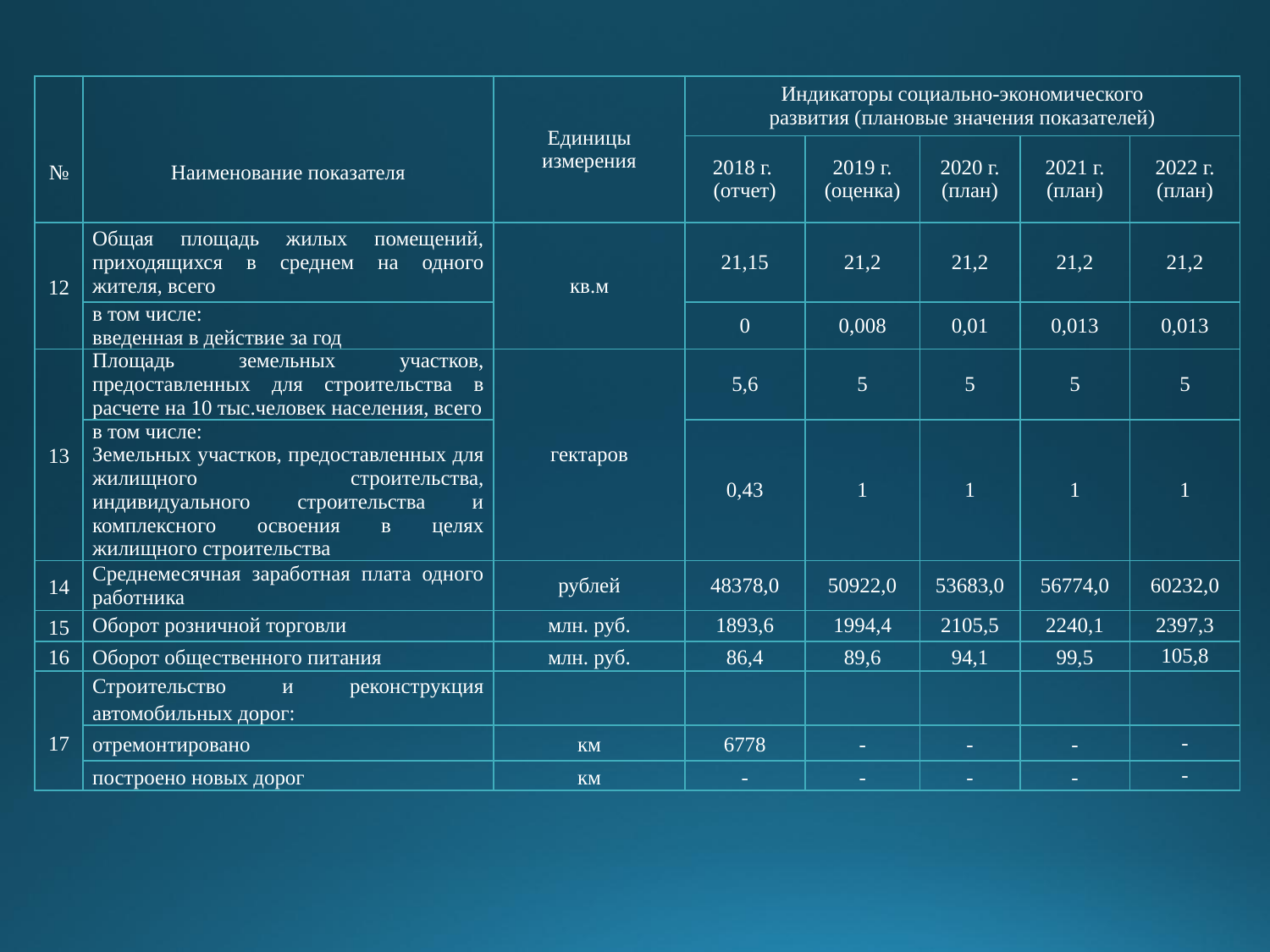

| № | Наименование показателя | Единицы измерения | Индикаторы социально-экономического развития (плановые значения показателей) |  |  |  |  |
| --- | --- | --- | --- | --- | --- | --- | --- |
|  |  |  | 2018 г. (отчет) | 2019 г. (оценка) | 2020 г. (план) | 2021 г. (план) | 2022 г. (план) |
| 12 | Общая площадь жилых помещений, приходящихся в среднем на одного жителя, всего | кв.м | 21,15 | 21,2 | 21,2 | 21,2 | 21,2 |
|  | в том числе: введенная в действие за год |  | 0 | 0,008 | 0,01 | 0,013 | 0,013 |
| 13 | Площадь земельных участков, предоставленных для строительства в расчете на 10 тыс.человек населения, всего | гектаров | 5,6 | 5 | 5 | 5 | 5 |
|  | в том числе: Земельных участков, предоставленных для жилищного строительства, индивидуального строительства и комплексного освоения в целях жилищного строительства |  | 0,43 | 1 | 1 | 1 | 1 |
| 14 | Среднемесячная заработная плата одного работника | рублей | 48378,0 | 50922,0 | 53683,0 | 56774,0 | 60232,0 |
| 15 | Оборот розничной торговли | млн. руб. | 1893,6 | 1994,4 | 2105,5 | 2240,1 | 2397,3 |
| 16 | Оборот общественного питания | млн. руб. | 86,4 | 89,6 | 94,1 | 99,5 | 105,8 |
| 17 | Строительство и реконструкция автомобильных дорог: |  |  |  |  |  |  |
|  | отремонтировано | км | 6778 | - | - | - | - |
|  | построено новых дорог | км | - | - | - | - | - |